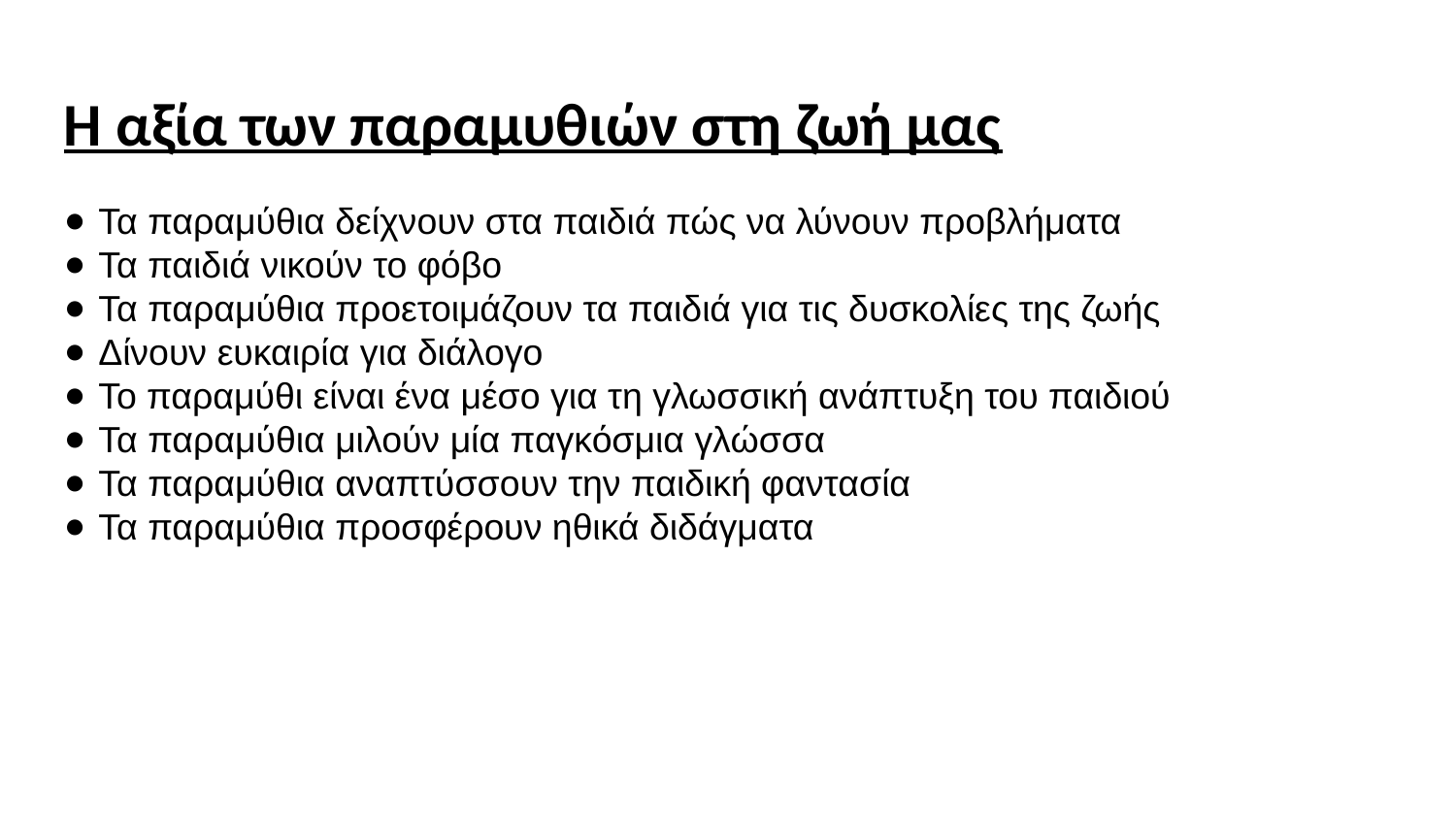

Η αξία των παραμυθιών στη ζωή μας

Τα παραμύθια δείχνουν στα παιδιά πώς να λύνουν προβλήματα
Τα παιδιά νικούν το φόβο
Τα παραμύθια προετοιμάζουν τα παιδιά για τις δυσκολίες της ζωής
Δίνουν ευκαιρία για διάλογο
Το παραμύθι είναι ένα μέσο για τη γλωσσική ανάπτυξη του παιδιού
Τα παραμύθια μιλούν μία παγκόσμια γλώσσα
Τα παραμύθια αναπτύσσουν την παιδική φαντασία
Τα παραμύθια προσφέρουν ηθικά διδάγματα